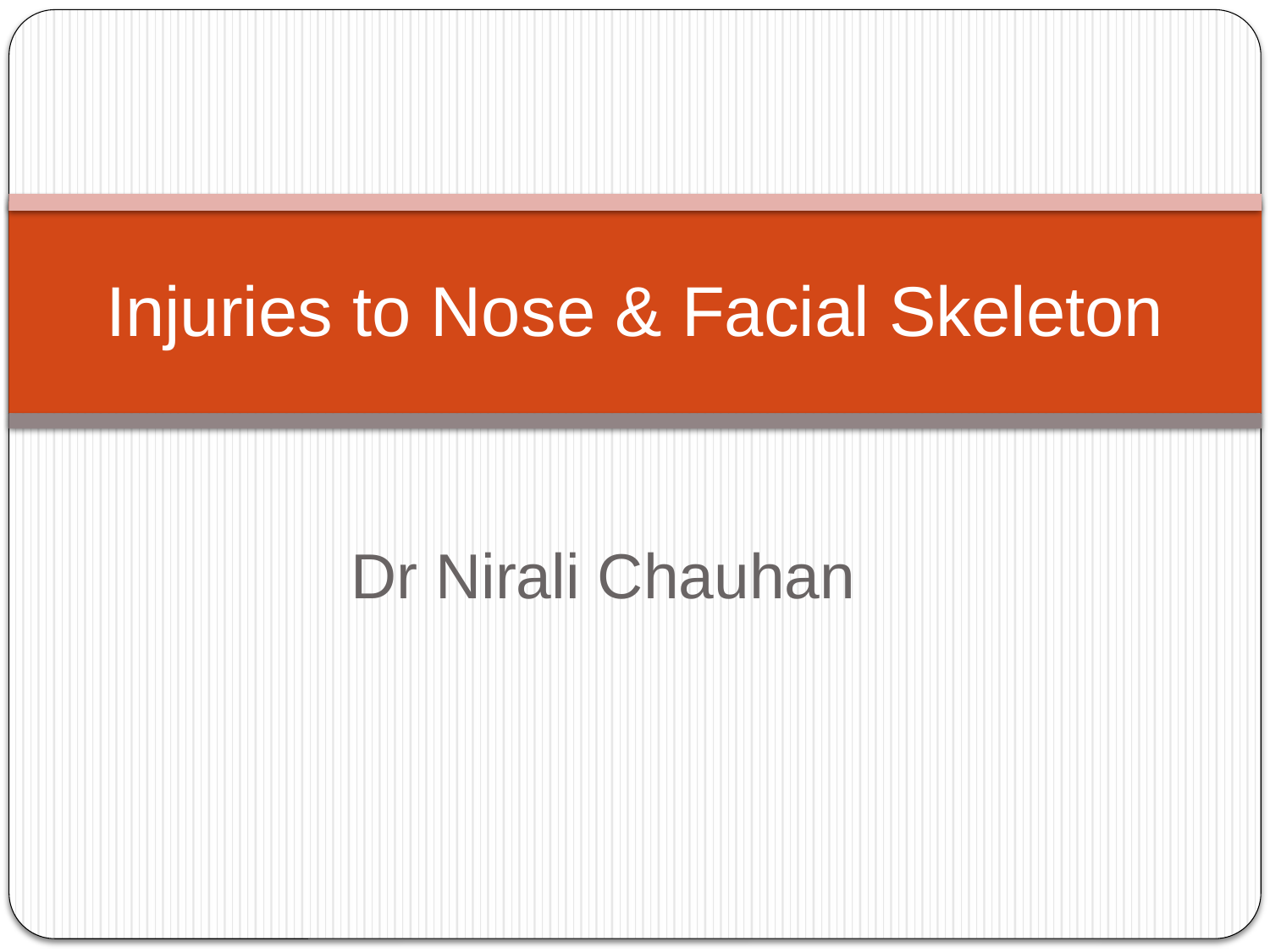

# Injuries to Nose & Facial Skeleton
Dr Nirali Chauhan